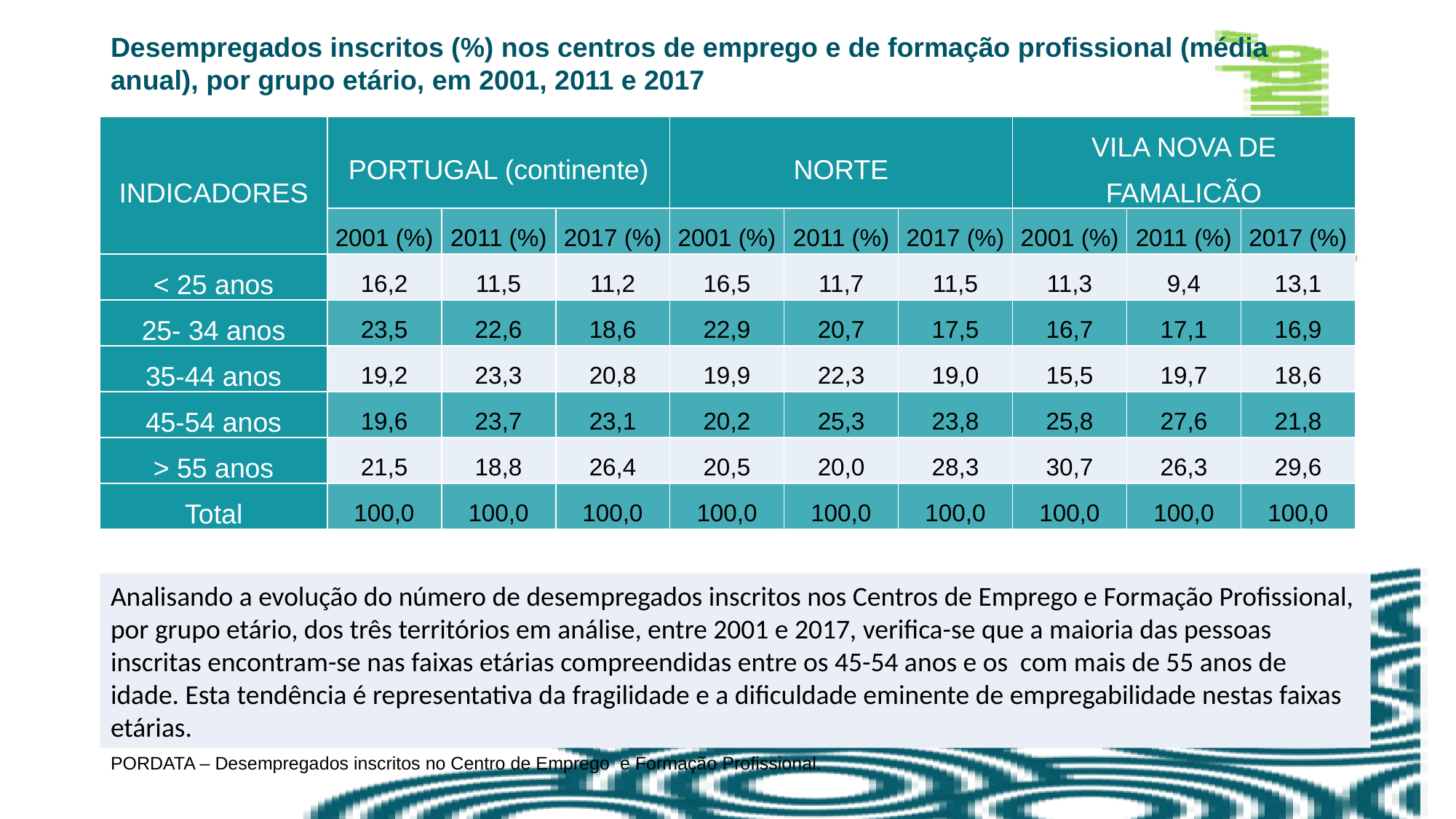

Desempregados inscritos (%) nos centros de emprego e de formação profissional (média anual), por grupo etário, em 2001, 2011 e 2017
| INDICADORES | PORTUGAL (continente) |  |  | NORTE |  |  | VILA NOVA DE FAMALICÃO |  |  |
| --- | --- | --- | --- | --- | --- | --- | --- | --- | --- |
|  | 2001 (%) | 2011 (%) | 2017 (%) | 2001 (%) | 2011 (%) | 2017 (%) | 2001 (%) | 2011 (%) | 2017 (%) |
| < 25 anos | 16,2 | 11,5 | 11,2 | 16,5 | 11,7 | 11,5 | 11,3 | 9,4 | 13,1 |
| 25- 34 anos | 23,5 | 22,6 | 18,6 | 22,9 | 20,7 | 17,5 | 16,7 | 17,1 | 16,9 |
| 35-44 anos | 19,2 | 23,3 | 20,8 | 19,9 | 22,3 | 19,0 | 15,5 | 19,7 | 18,6 |
| 45-54 anos | 19,6 | 23,7 | 23,1 | 20,2 | 25,3 | 23,8 | 25,8 | 27,6 | 21,8 |
| > 55 anos | 21,5 | 18,8 | 26,4 | 20,5 | 20,0 | 28,3 | 30,7 | 26,3 | 29,6 |
| Total | 100,0 | 100,0 | 100,0 | 100,0 | 100,0 | 100,0 | 100,0 | 100,0 | 100,0 |
Analisando a evolução do número de desempregados inscritos nos Centros de Emprego e Formação Profissional, por grupo etário, dos três territórios em análise, entre 2001 e 2017, verifica-se que a maioria das pessoas inscritas encontram-se nas faixas etárias compreendidas entre os 45-54 anos e os  com mais de 55 anos de idade. Esta tendência é representativa da fragilidade e a dificuldade eminente de empregabilidade nestas faixas etárias.
Fonte: IEFP – Desemprego registado por concelho
PORDATA – Desempregados inscritos no Centro de Emprego  e Formação Profissional.